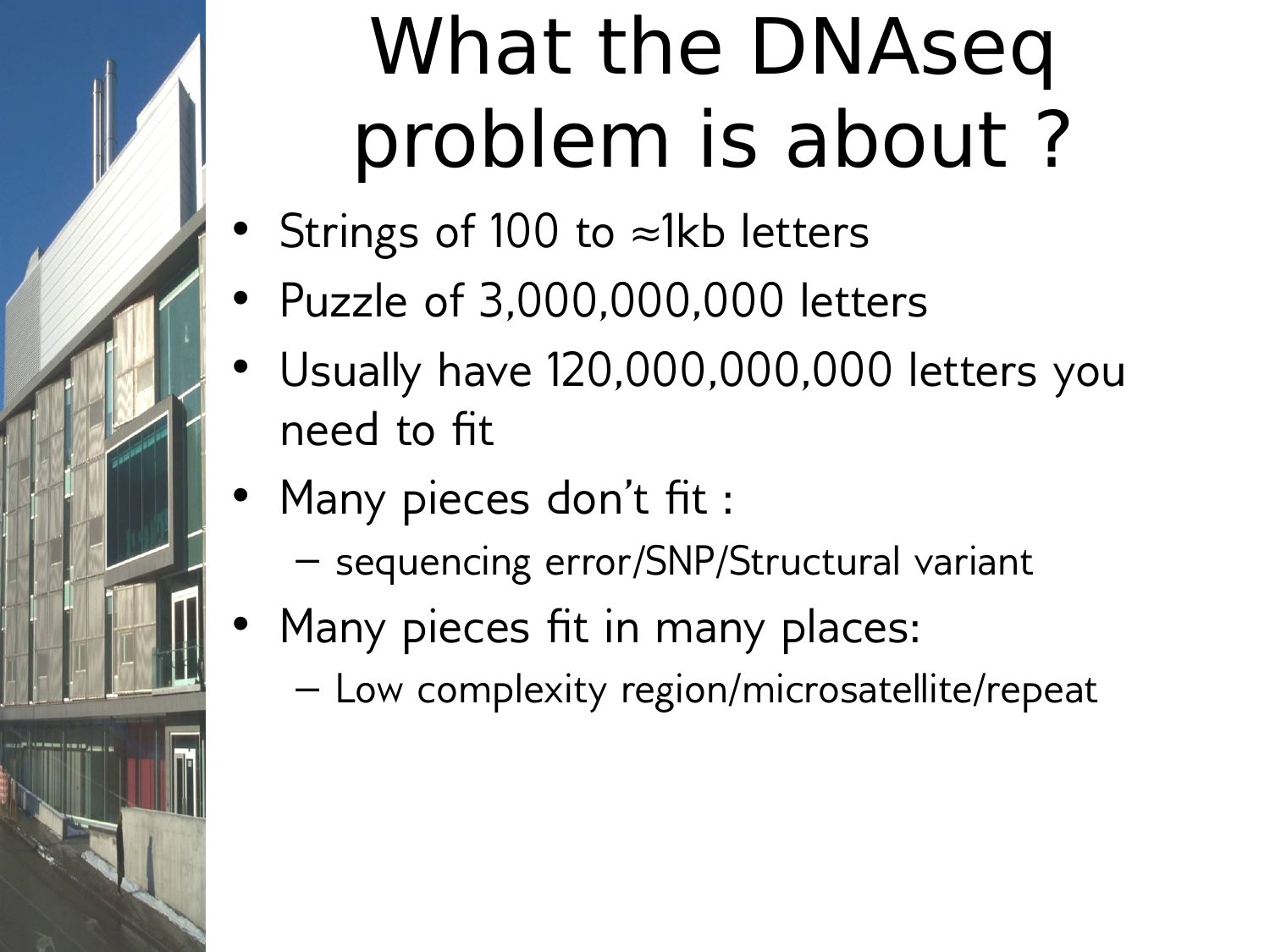

# What the DNAseq problem is about ?
Strings of 100 to ≈1kb letters
Puzzle of 3,000,000,000 letters
Usually have 120,000,000,000 letters you need to fit
Many pieces don’t fit :
sequencing error/SNP/Structural variant
Many pieces fit in many places:
Low complexity region/microsatellite/repeat